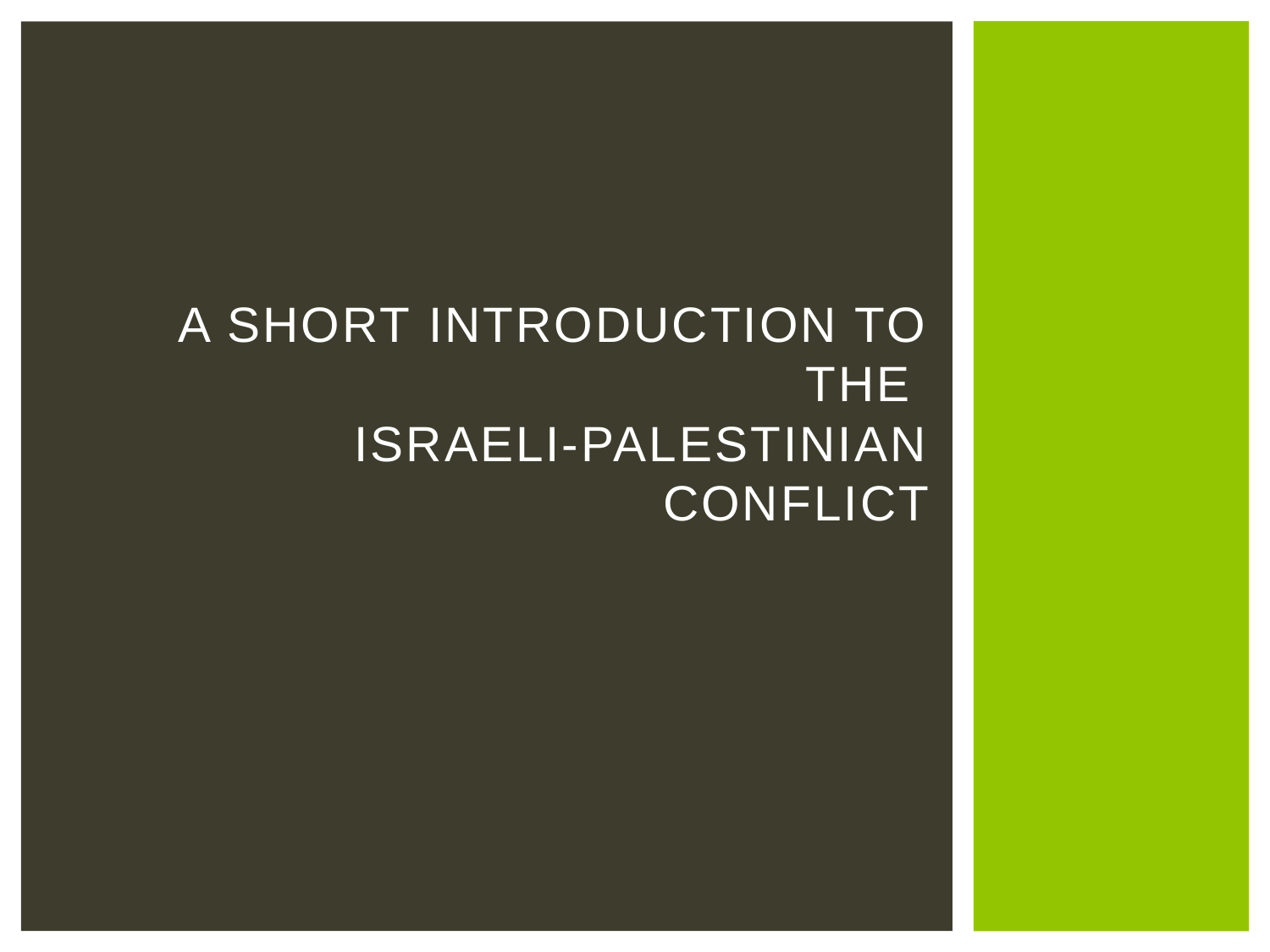

# A short introduction to the Israeli-Palestinian conflict